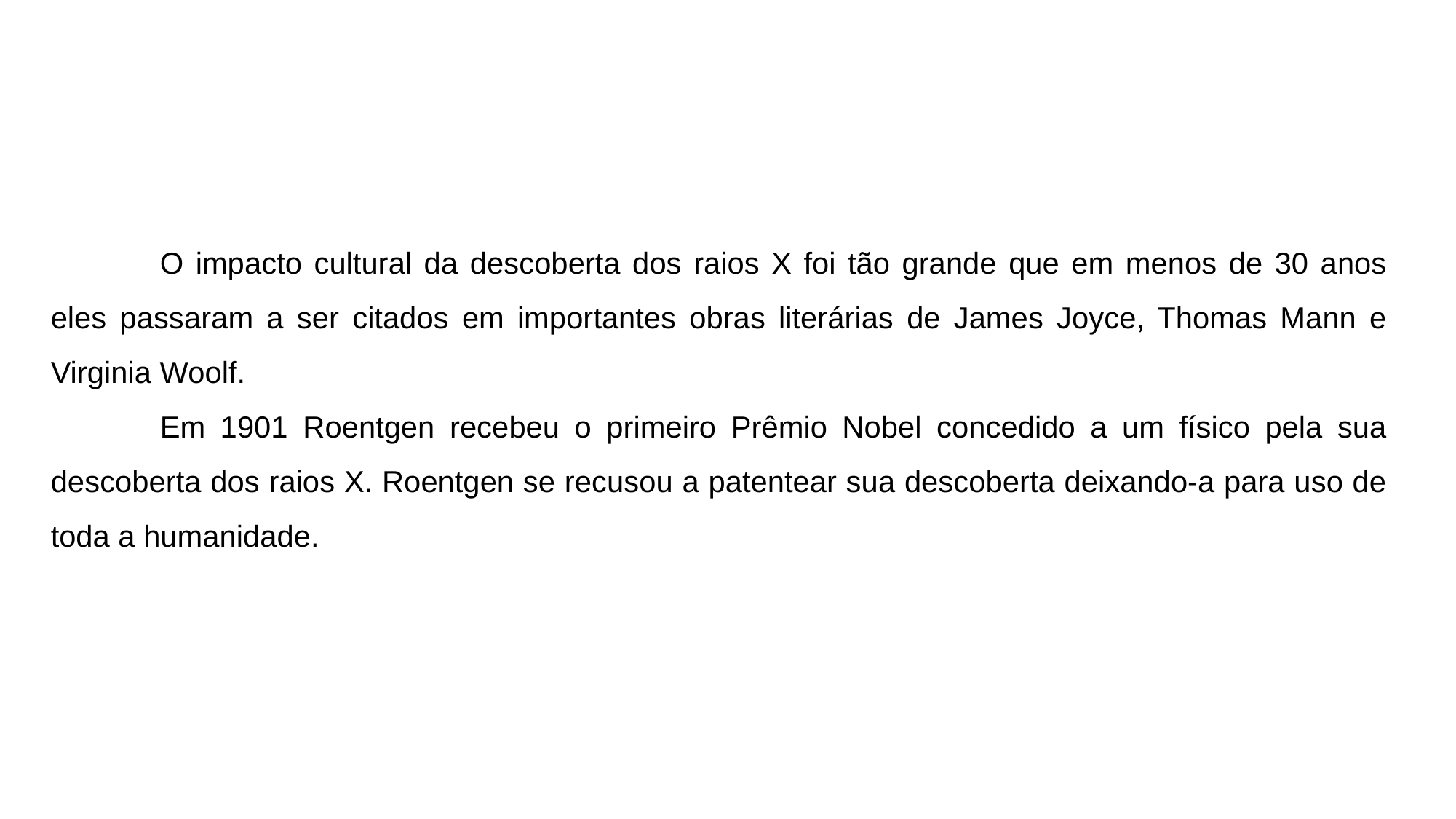

O impacto cultural da descoberta dos raios X foi tão grande que em menos de 30 anos eles passaram a ser citados em importantes obras literárias de James Joyce, Thomas Mann e Virginia Woolf.
	Em 1901 Roentgen recebeu o primeiro Prêmio Nobel concedido a um físico pela sua descoberta dos raios X. Roentgen se recusou a patentear sua descoberta deixando-a para uso de toda a humanidade.